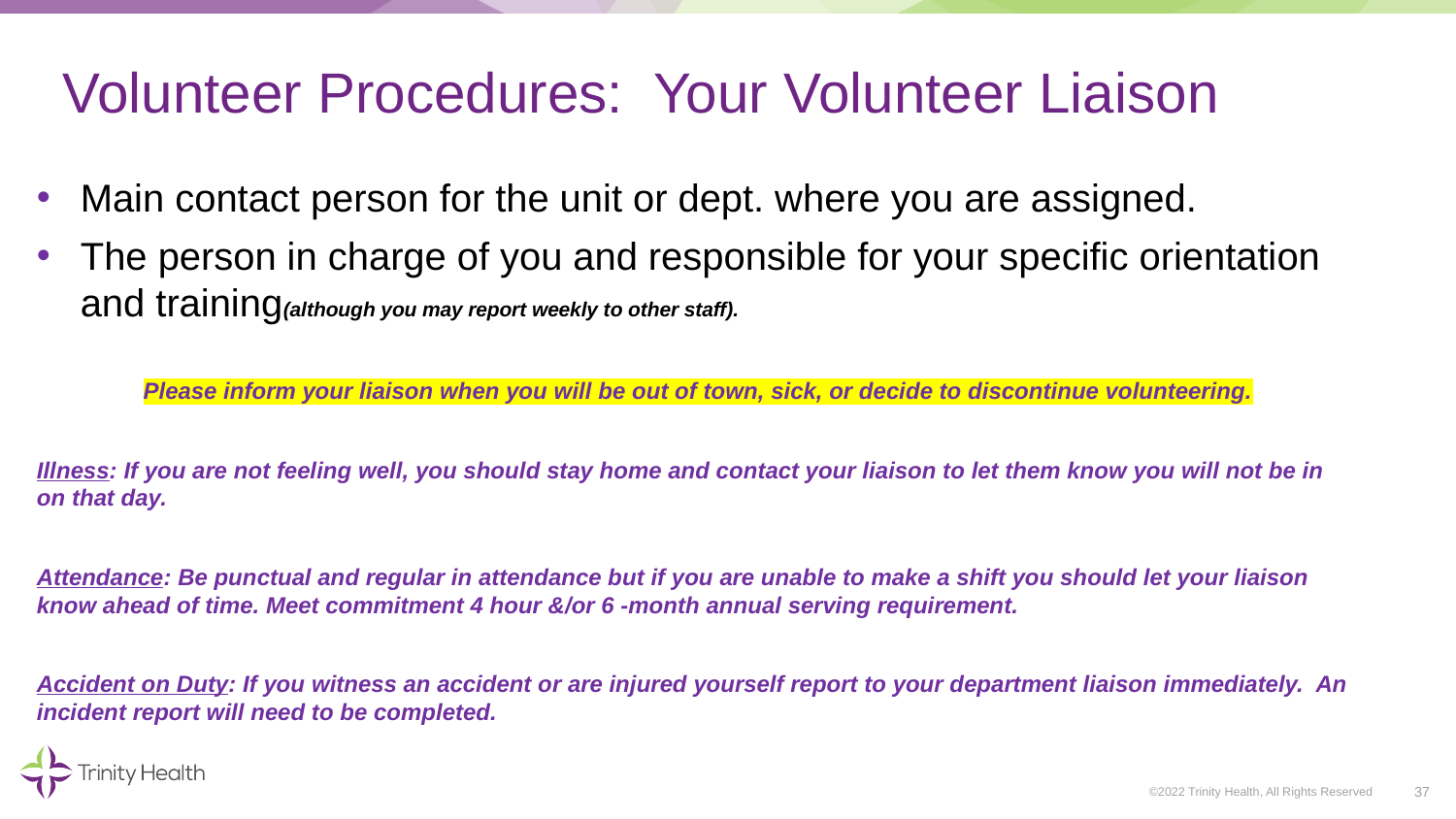

# Volunteer Procedures:  Your Volunteer Liaison
Main contact person for the unit or dept. where you are assigned.
The person in charge of you and responsible for your specific orientation and training(although you may report weekly to other staff).

Please inform your liaison when you will be out of town, sick, or decide to discontinue volunteering.

Illness: If you are not feeling well, you should stay home and contact your liaison to let them know you will not be in on that day.

Attendance: Be punctual and regular in attendance but if you are unable to make a shift you should let your liaison know ahead of time. Meet commitment 4 hour &/or 6 -month annual serving requirement.

Accident on Duty: If you witness an accident or are injured yourself report to your department liaison immediately.  An incident report will need to be completed.

37
©2022 Trinity Health, All Rights Reserved